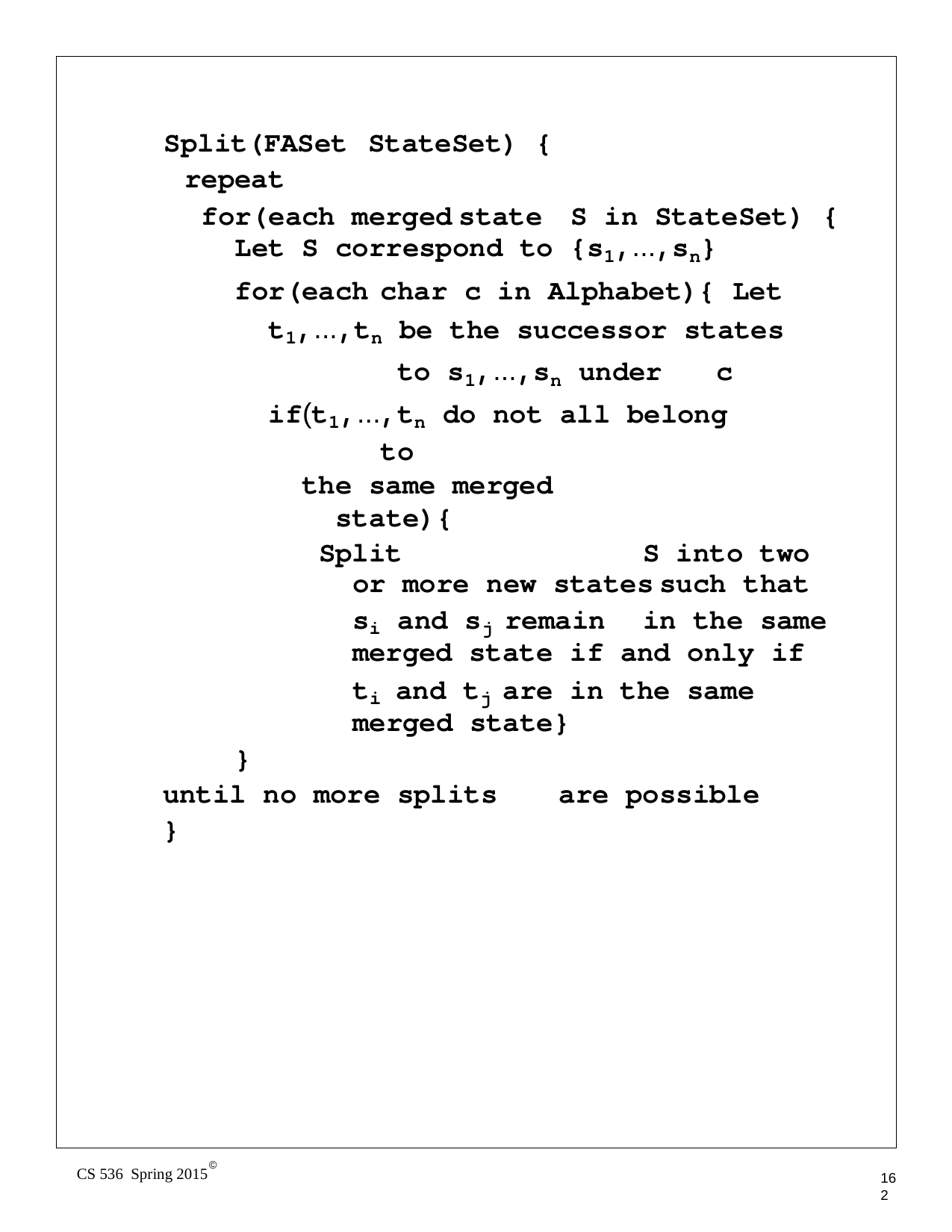

Split(FASet StateSet) { repeat
for(each merged	state	S in StateSet) { Let S correspond to {s1,...,sn}
for(each	char c in Alphabet){ Let t1,...,tn be the successor states	 to s1,...,sn under	c if(t1,...,tn do not all belong	to
the same merged	state){
Split	S into two or more new states	such that si and sj remain	in the same merged state if and only if ti and tj are in the same merged state}
}
until no more splits	are possible
}
©
CS 536  Spring 2015
162